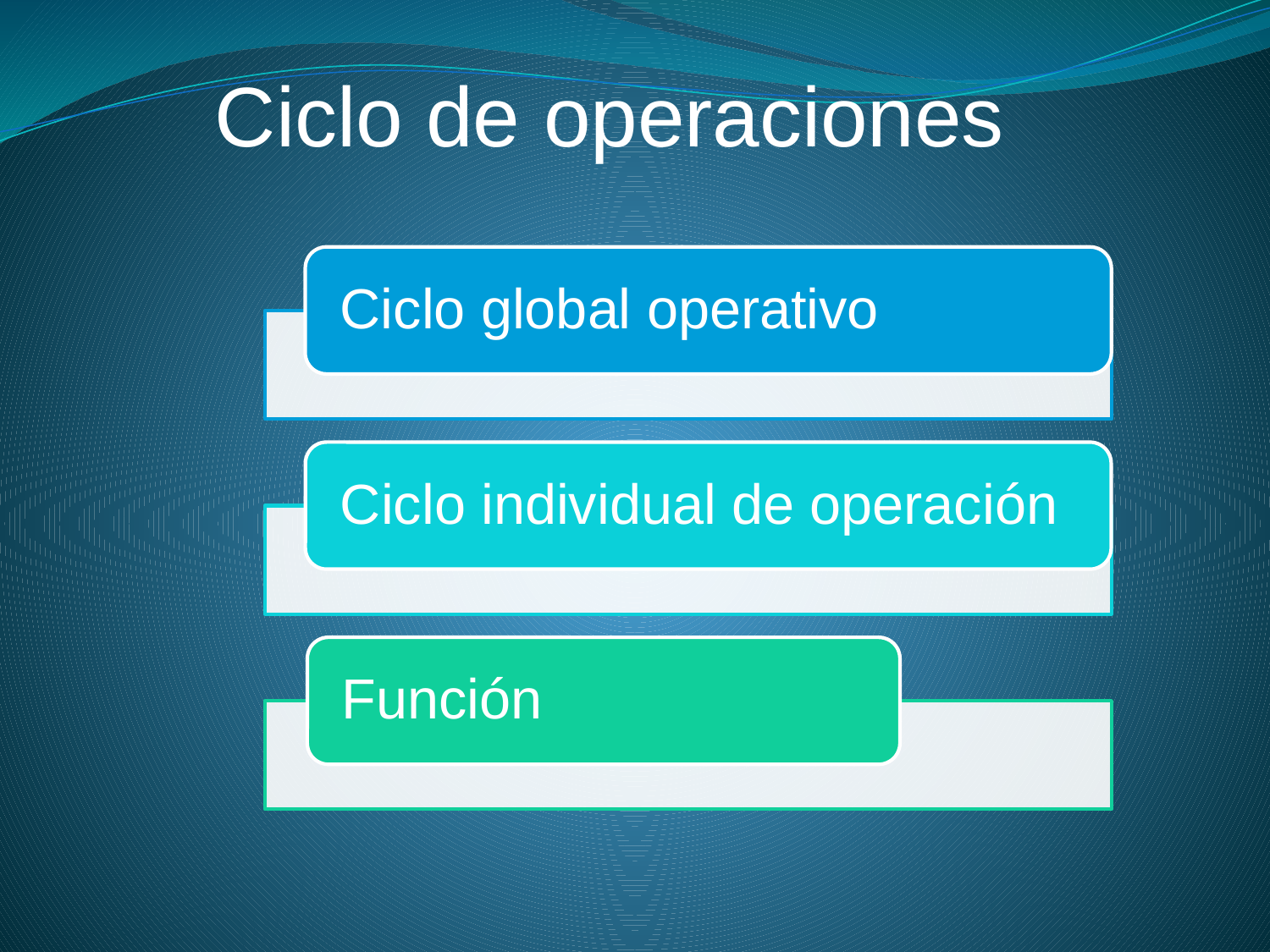

Ciclo de operaciones
Ciclo global operativo
Ciclo individual de operación
Función